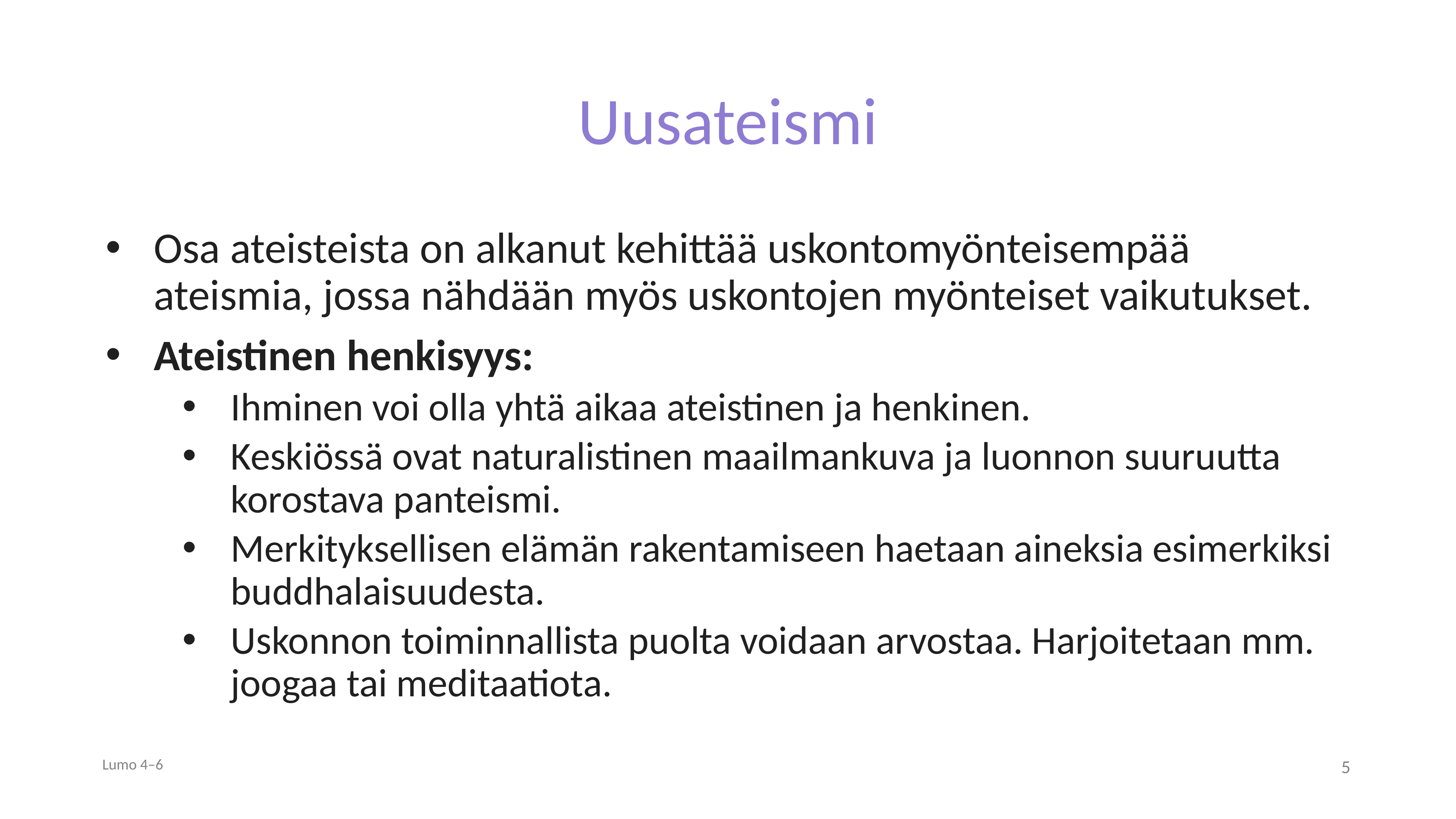

# Uusateismi
Osa ateisteista on alkanut kehittää uskontomyönteisempää ateismia, jossa nähdään myös uskontojen myönteiset vaikutukset.
Ateistinen henkisyys:
Ihminen voi olla yhtä aikaa ateistinen ja henkinen.
Keskiössä ovat naturalistinen maailmankuva ja luonnon suuruutta korostava panteismi.
Merkityksellisen elämän rakentamiseen haetaan aineksia esimerkiksi buddhalaisuudesta.
Uskonnon toiminnallista puolta voidaan arvostaa. Harjoitetaan mm. joogaa tai meditaatiota.
Lumo 4–6
5